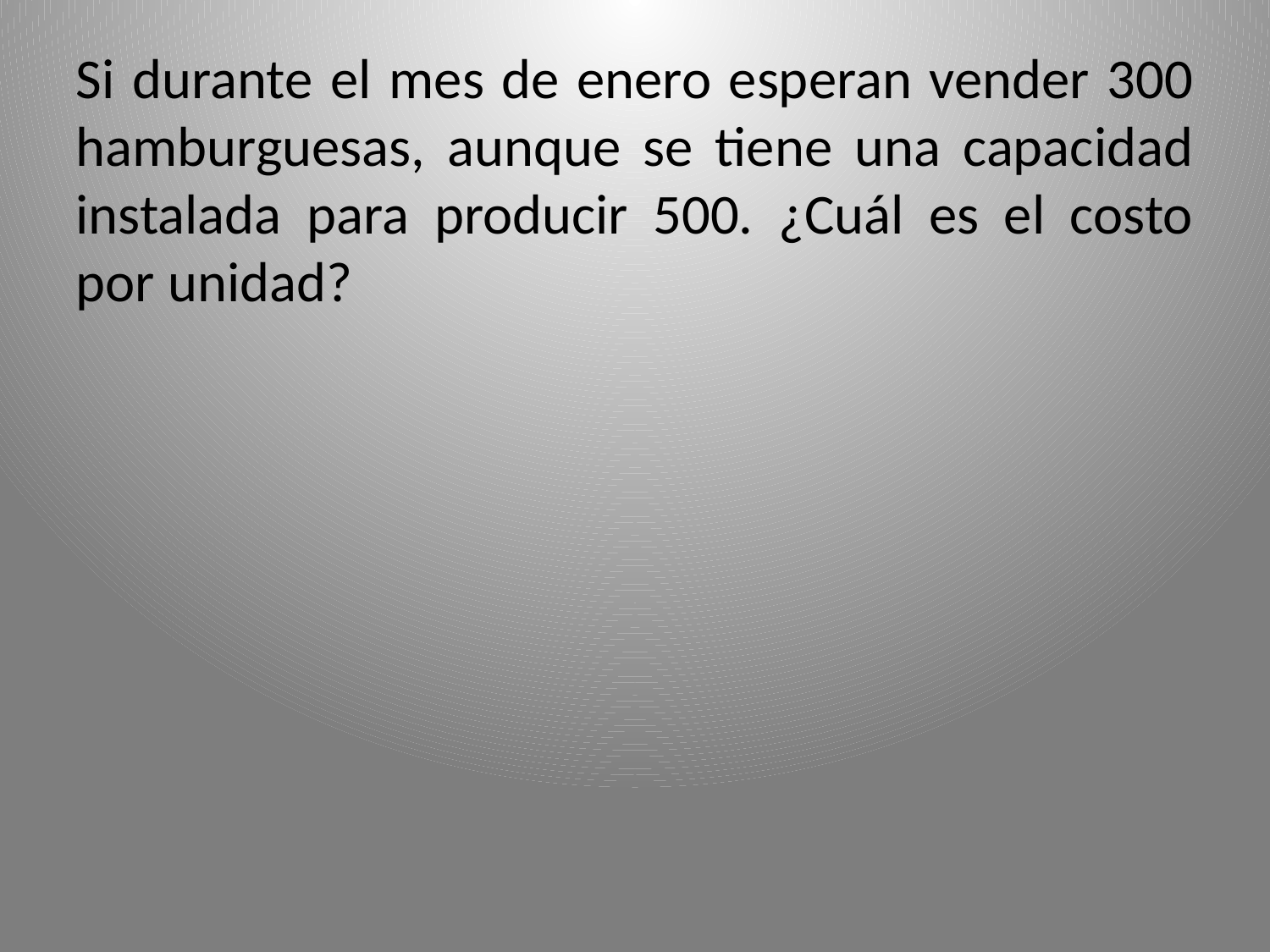

Si durante el mes de enero esperan vender 300 hamburguesas, aunque se tiene una capacidad instalada para producir 500. ¿Cuál es el costo por unidad?